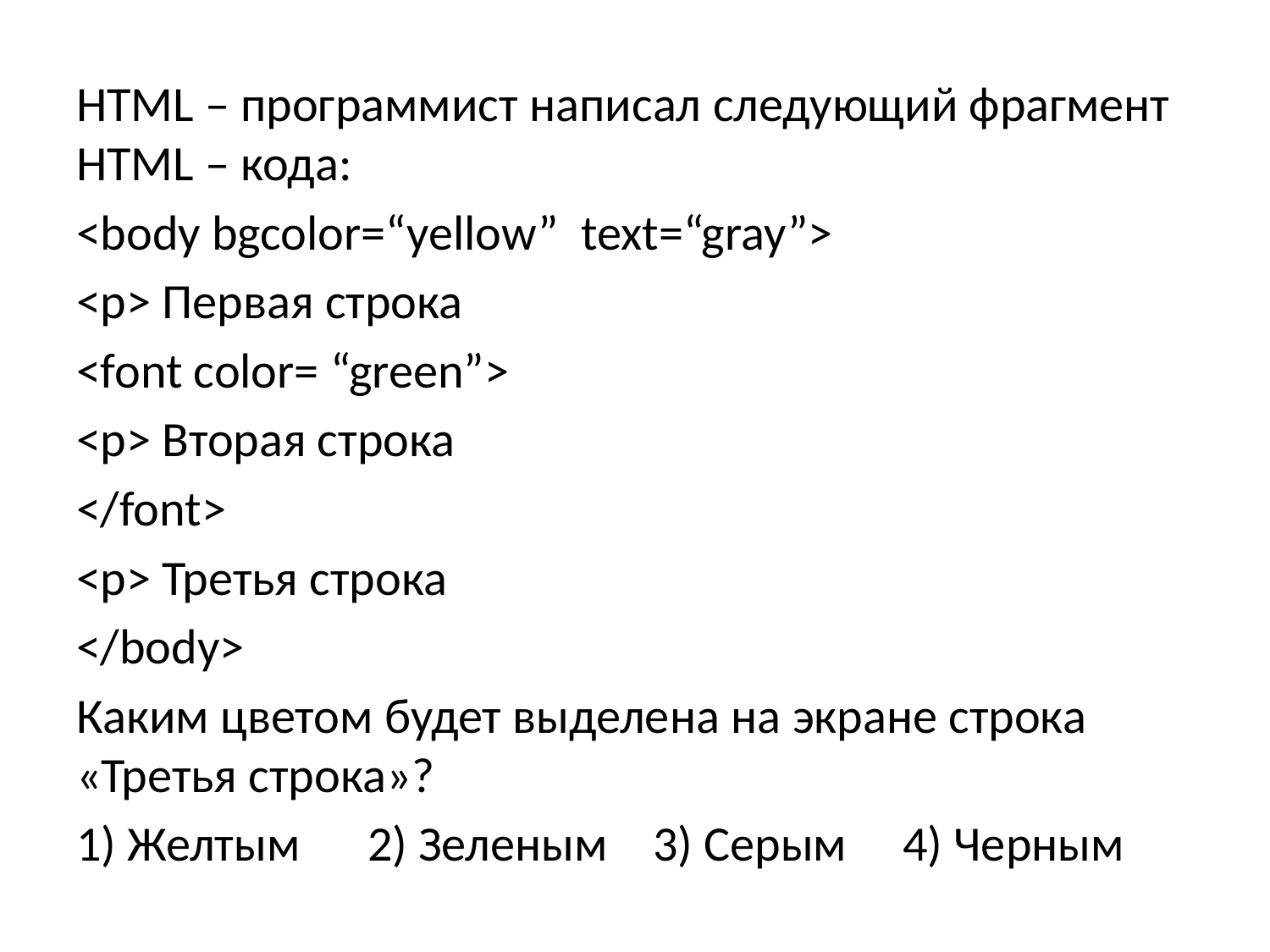

HTML – программист написал следующий фрагмент HTML – кода:
<body bgcolor=“yellow”  text=“gray”>
<p> Первая строка
<font color= “green”>
<p> Вторая строка
</font>
<p> Третья строка
</body>
Каким цветом будет выделена на экране строка «Третья строка»?
1) Желтым      2) Зеленым    3) Серым     4) Черным